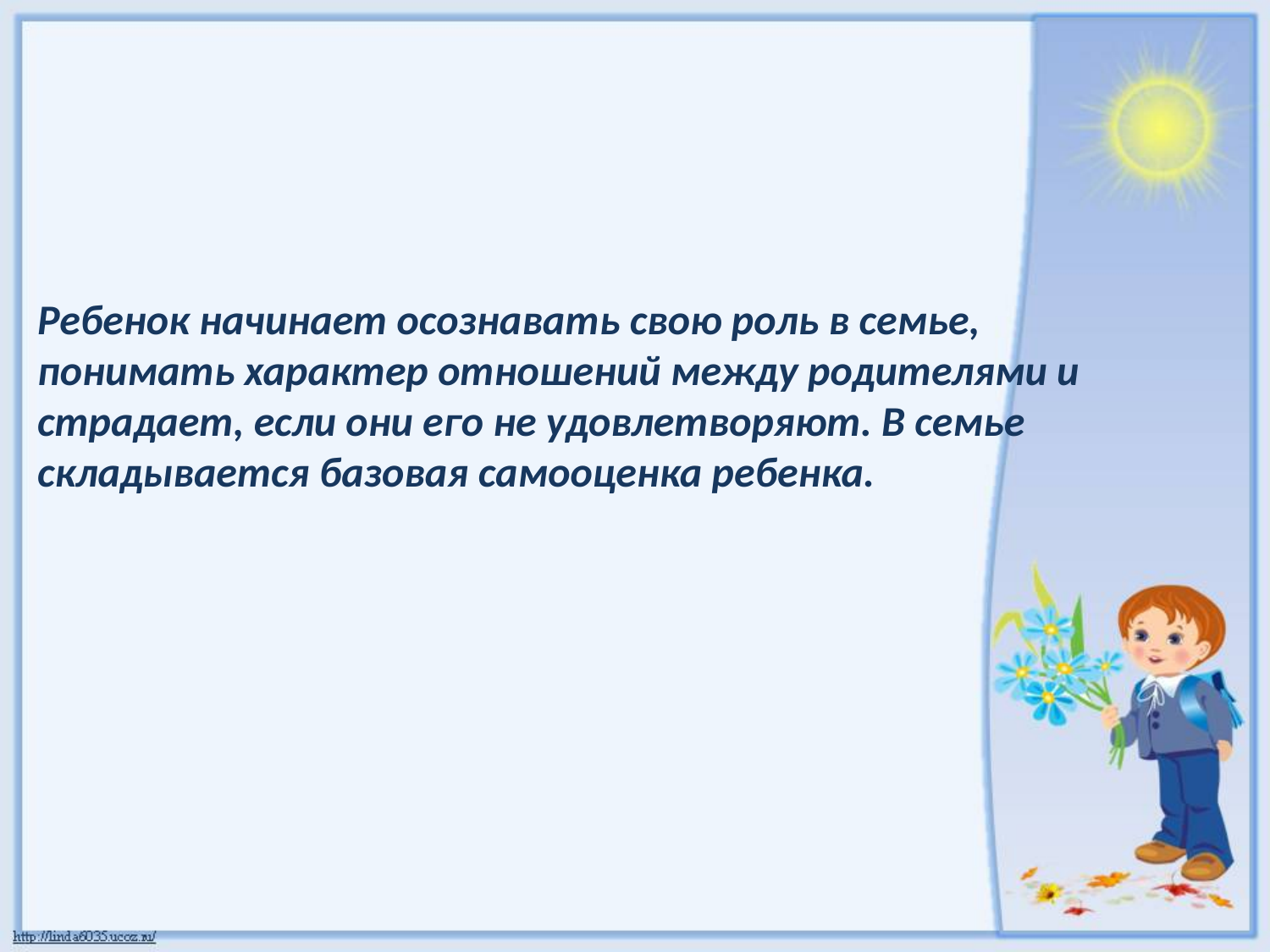

Ребенок начинает осознавать свою роль в семье, понимать характер отношений между родителями и страдает, если они его не удовлетворяют. В семье складывается базовая самооценка ребенка.